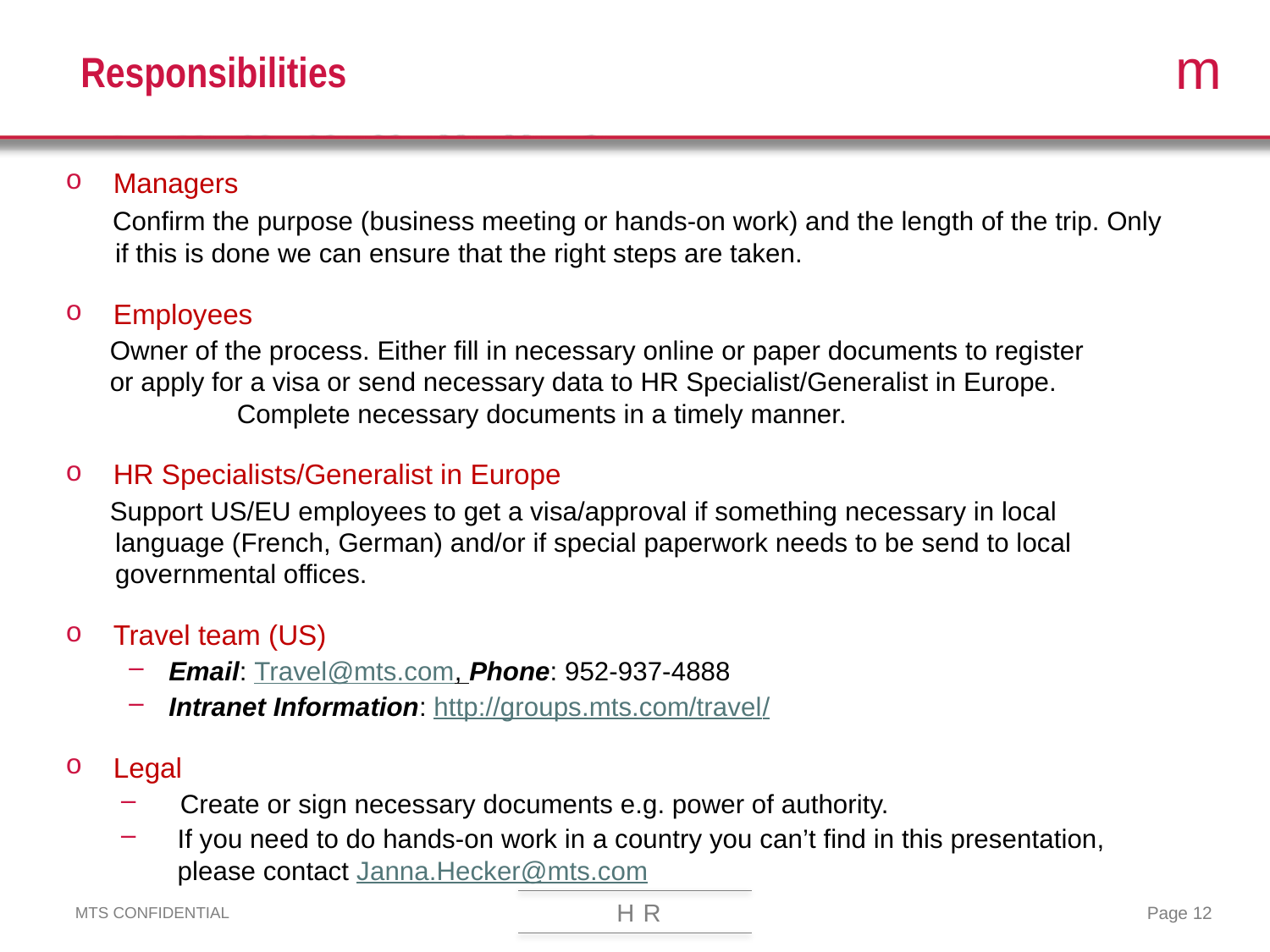

# Responsibilities
Managers
     Confirm the purpose (business meeting or hands-on work) and the length of the trip. Only if this is done we can ensure that the right steps are taken.

Employees
      Owner of the process. Either fill in necessary online or paper documents to register
      or apply for a visa or send necessary data to HR Specialist/Generalist in Europe.
	      Complete necessary documents in a timely manner.

HR Specialists/Generalist in Europe
      Support US/EU employees to get a visa/approval if something necessary in local language (French, German) and/or if special paperwork needs to be send to local governmental offices.

Travel team (US)
Email: Travel@mts.com, Phone: 952-937-4888
Intranet Information: http://groups.mts.com/travel/

Legal
      Create or sign necessary documents e.g. power of authority.
If you need to do hands-on work in a country you can’t find in this presentation, please contact Janna.Hecker@mts.com